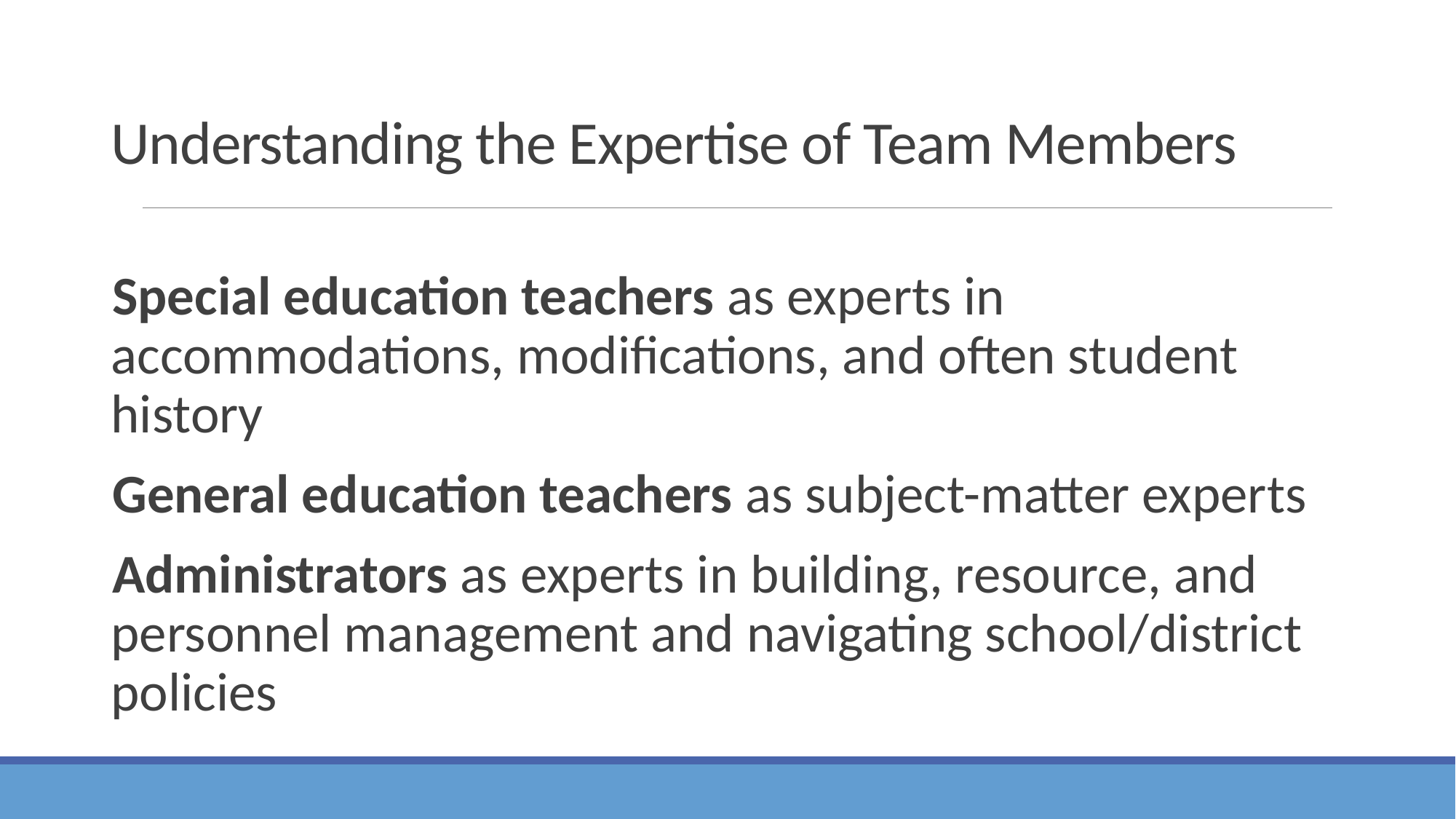

# Understanding the Expertise of Team Members
Special education teachers as experts in accommodations, modifications, and often student history
General education teachers as subject-matter experts
Administrators as experts in building, resource, and personnel management and navigating school/district policies